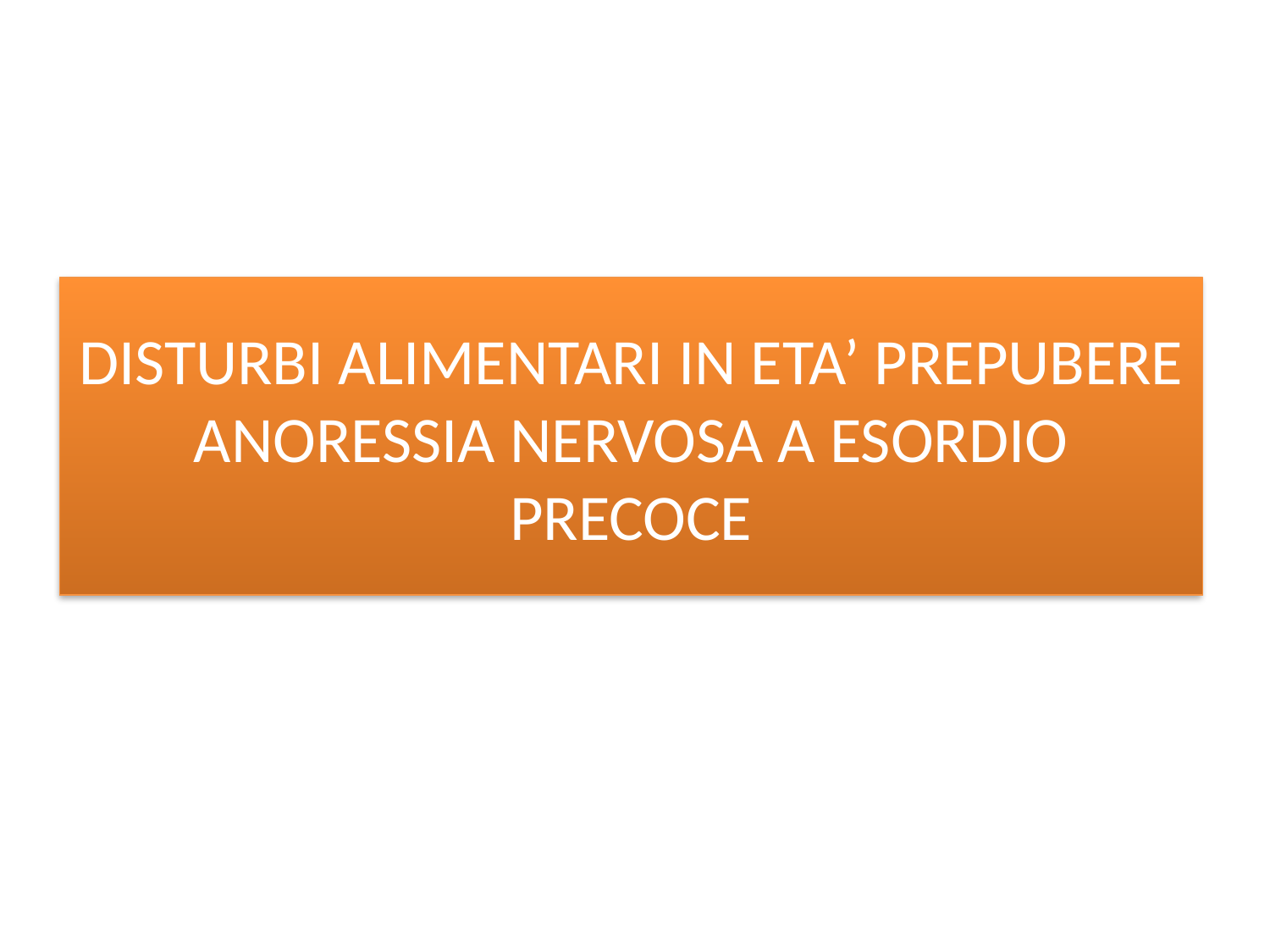

# DISTURBI ALIMENTARI IN ETA’ PREPUBERE ANORESSIA NERVOSA A ESORDIO PRECOCE